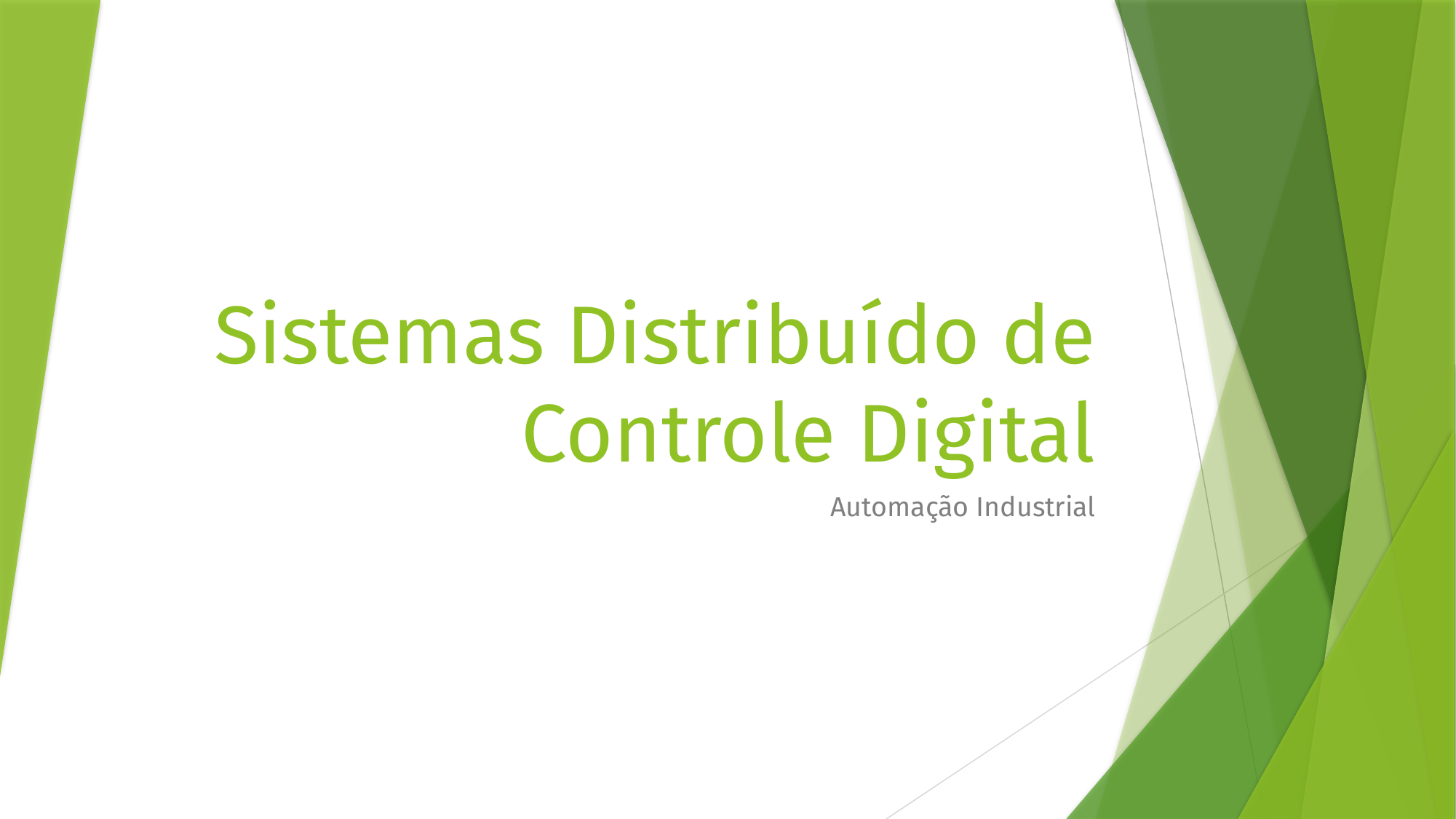

# Sistemas Distribuído de Controle Digital
Automação Industrial